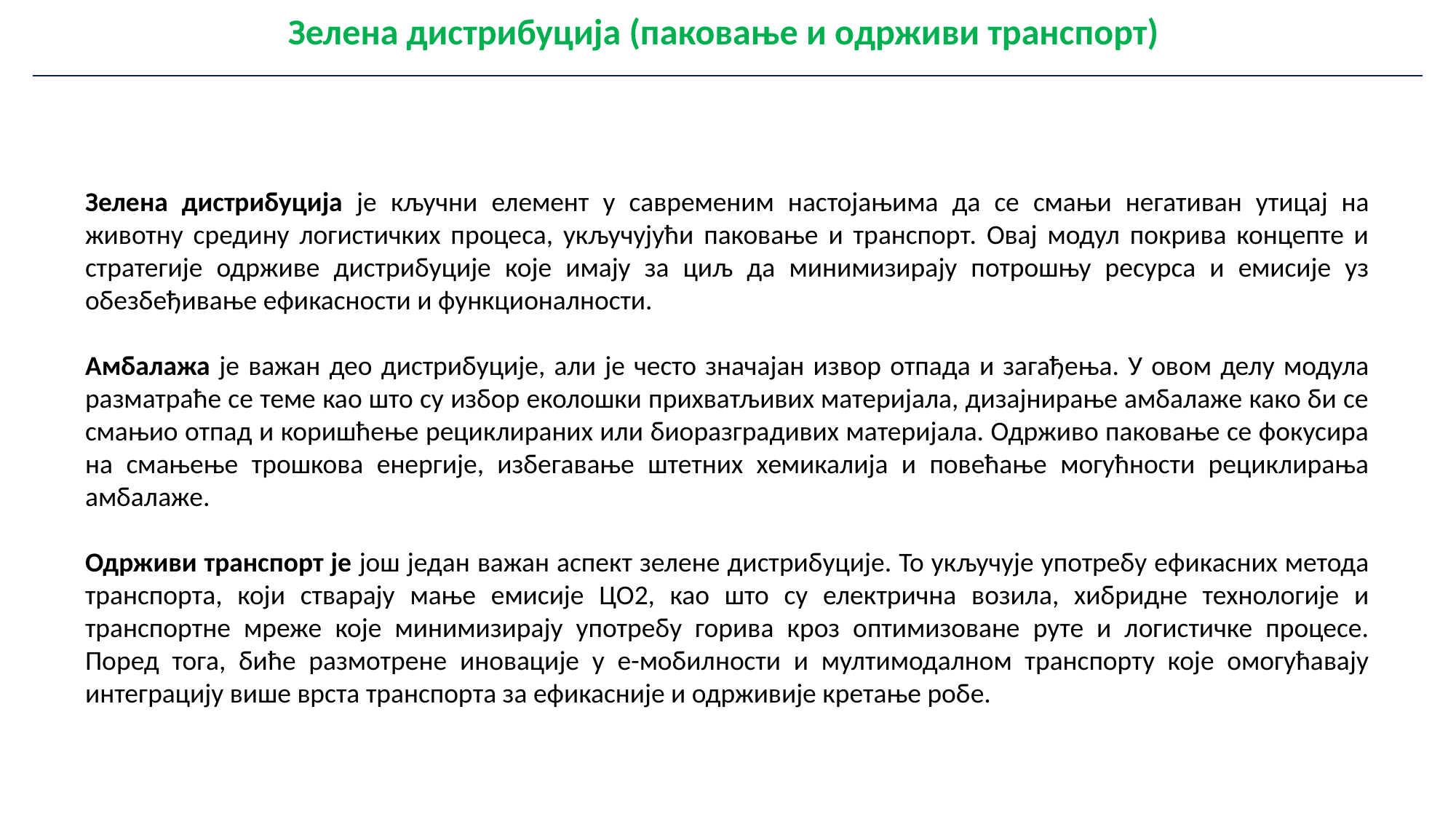

| Зелена дистрибуција (паковање и одрживи транспорт) |
| --- |
Зелена дистрибуција је кључни елемент у савременим настојањима да се смањи негативан утицај на животну средину логистичких процеса, укључујући паковање и транспорт. Овај модул покрива концепте и стратегије одрживе дистрибуције које имају за циљ да минимизирају потрошњу ресурса и емисије уз обезбеђивање ефикасности и функционалности.

Амбалажа је важан део дистрибуције, али је често значајан извор отпада и загађења. У овом делу модула разматраће се теме као што су избор еколошки прихватљивих материјала, дизајнирање амбалаже како би се смањио отпад и коришћење рециклираних или биоразградивих материјала. Одрживо паковање се фокусира на смањење трошкова енергије, избегавање штетних хемикалија и повећање могућности рециклирања амбалаже.

Одрживи транспорт је још један важан аспект зелене дистрибуције. То укључује употребу ефикасних метода транспорта, који стварају мање емисије ЦО2, као што су електрична возила, хибридне технологије и транспортне мреже које минимизирају употребу горива кроз оптимизоване руте и логистичке процесе. Поред тога, биће размотрене иновације у е-мобилности и мултимодалном транспорту које омогућавају интеграцију више врста транспорта за ефикасније и одрживије кретање робе.